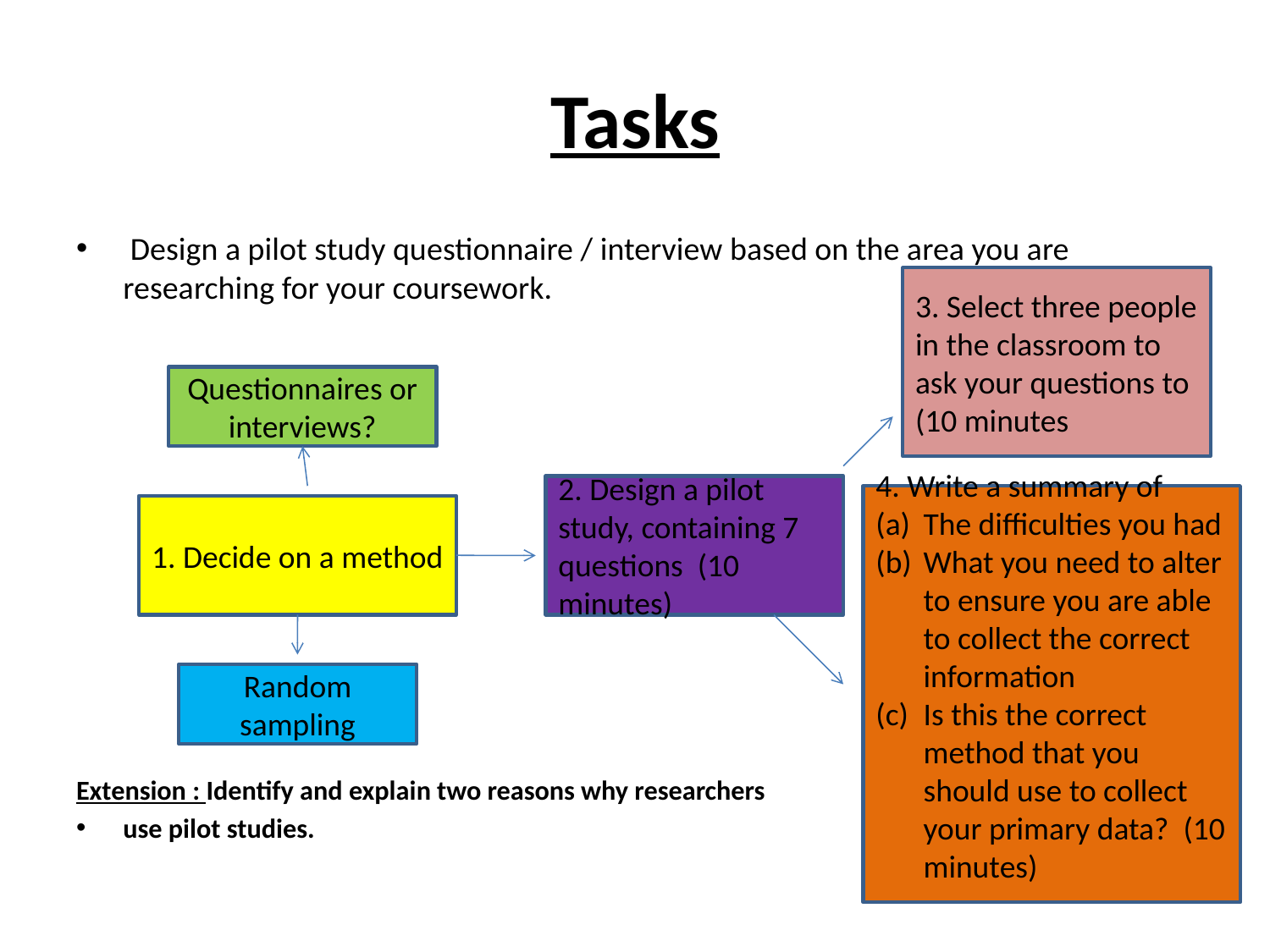

# Tasks
 Design a pilot study questionnaire / interview based on the area you are researching for your coursework.

Extension : Identify and explain two reasons why researchers
use pilot studies.
3. Select three people in the classroom to ask your questions to (10 minutes
Questionnaires or interviews?
2. Design a pilot study, containing 7 questions  (10 minutes)
4. Write a summary of
The difficulties you had
What you need to alter to ensure you are able to collect the correct information
Is this the correct  method that you should use to collect your primary data?  (10 minutes)

1. Decide on a method
Random sampling